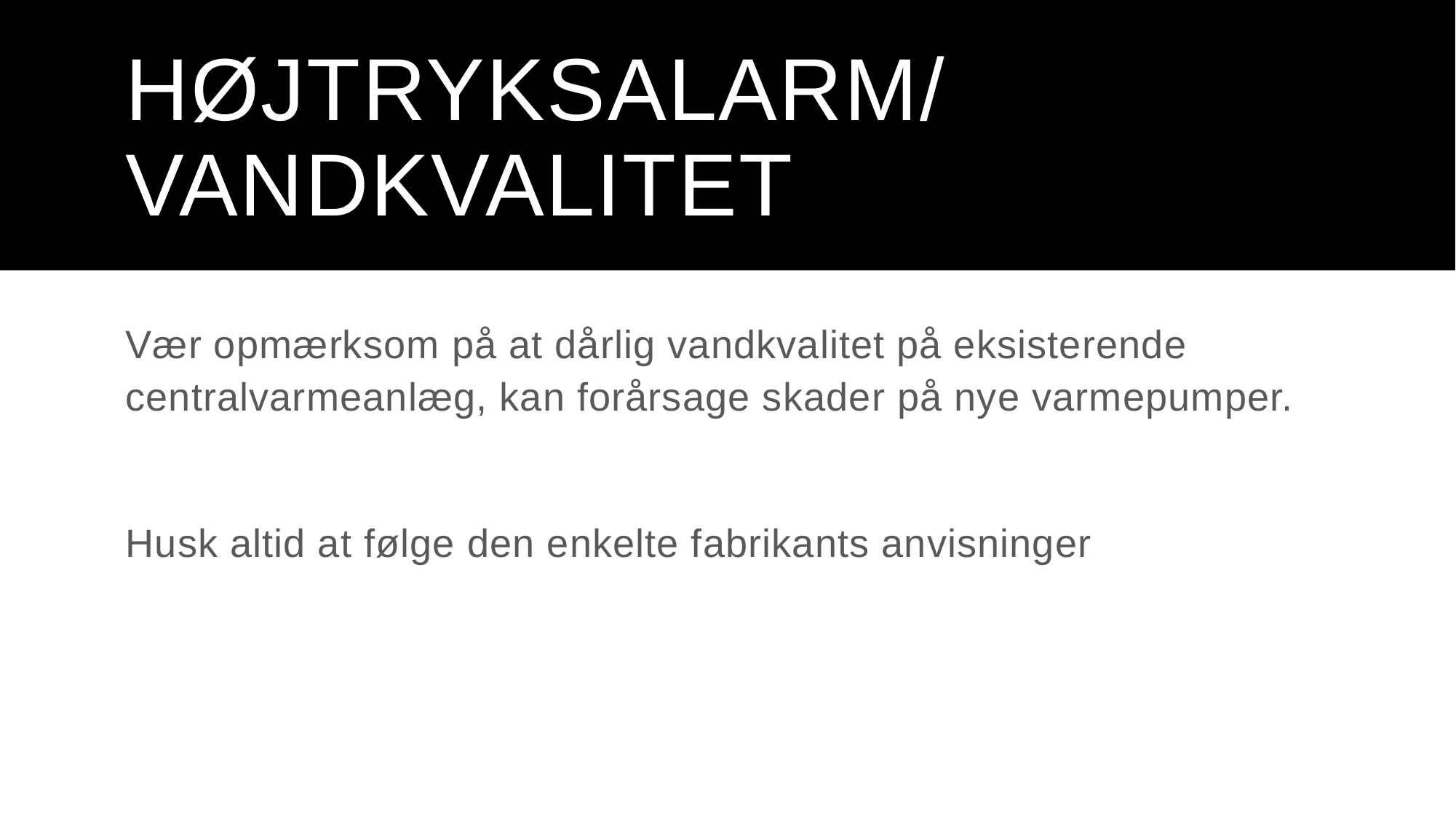

# Højtryksalarm/vandkvalitet
Vær opmærksom på at dårlig vandkvalitet på eksisterende centralvarmeanlæg, kan forårsage skader på nye varmepumper.

Husk altid at følge den enkelte fabrikants anvisninger